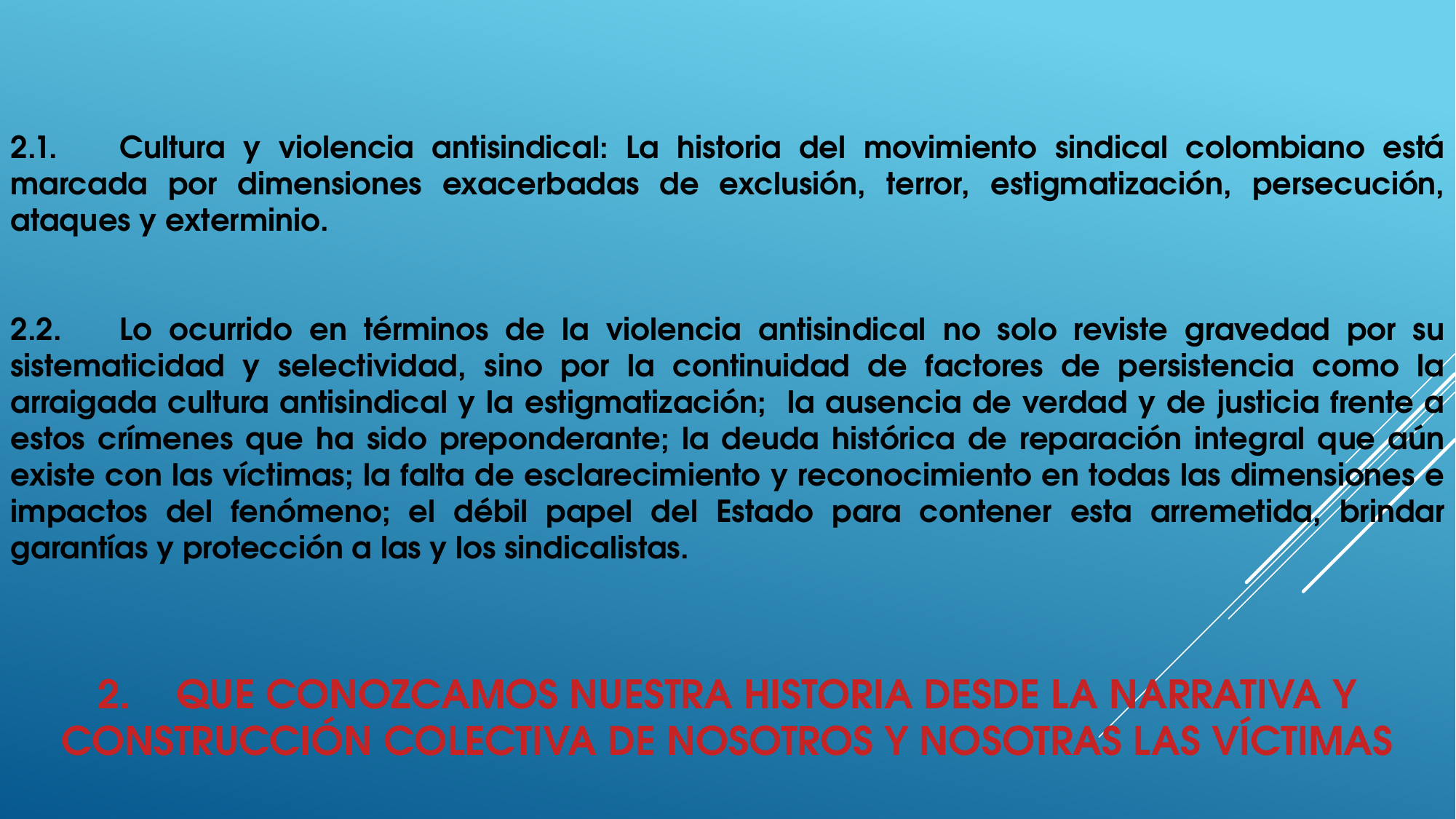

2.1.	Cultura y violencia antisindical: La historia del movimiento sindical colombiano está marcada por dimensiones exacerbadas de exclusión, terror, estigmatización, persecución, ataques y exterminio.

2.2.	Lo ocurrido en términos de la violencia antisindical no solo reviste gravedad por su sistematicidad y selectividad, sino por la continuidad de factores de persistencia como la arraigada cultura antisindical y la estigmatización;  la ausencia de verdad y de justicia frente a estos crímenes que ha sido preponderante; la deuda histórica de reparación integral que aún existe con las víctimas; la falta de esclarecimiento y reconocimiento en todas las dimensiones e impactos del fenómeno; el débil papel del Estado para contener esta arremetida, brindar garantías y protección a las y los sindicalistas.
# 2.	Que conozcamos nuestra historia desde la narrativa y construcción colectiva de nosotros y nosotras las víctimas